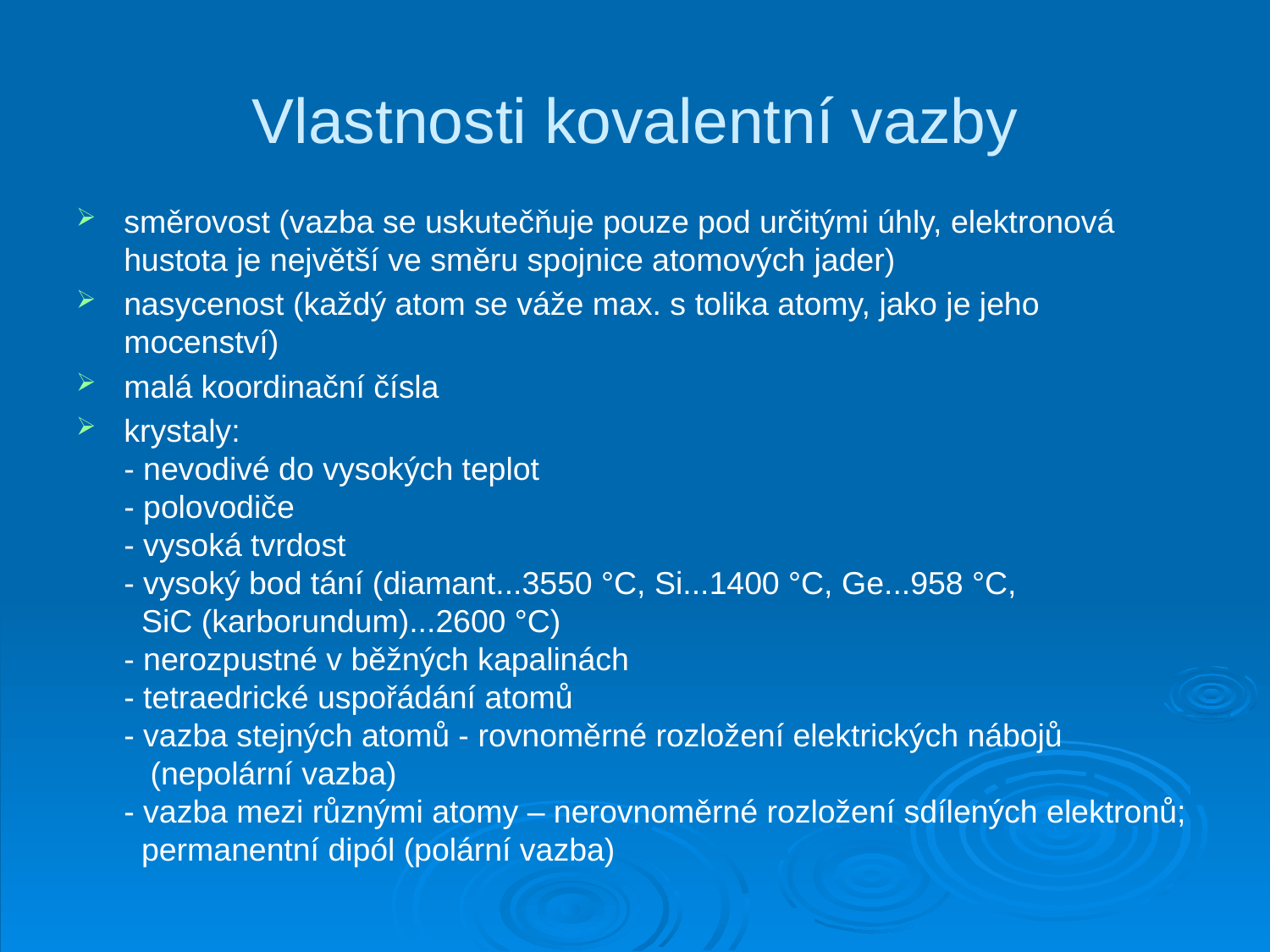

# Vlastnosti kovalentní vazby
směrovost (vazba se uskutečňuje pouze pod určitými úhly, elektronová hustota je největší ve směru spojnice atomových jader)
nasycenost (každý atom se váže max. s tolika atomy, jako je jeho mocenství)
malá koordinační čísla
krystaly:
- nevodivé do vysokých teplot
- polovodiče
- vysoká tvrdost
- vysoký bod tání (diamant...3550 °C, Si...1400 °C, Ge...958 °C,
  SiC (karborundum)...2600 °C)
- nerozpustné v běžných kapalinách
- tetraedrické uspořádání atomů
- vazba stejných atomů - rovnoměrné rozložení elektrických nábojů
   (nepolární vazba)
- vazba mezi různými atomy – nerovnoměrné rozložení sdílených elektronů;
  permanentní dipól (polární vazba)